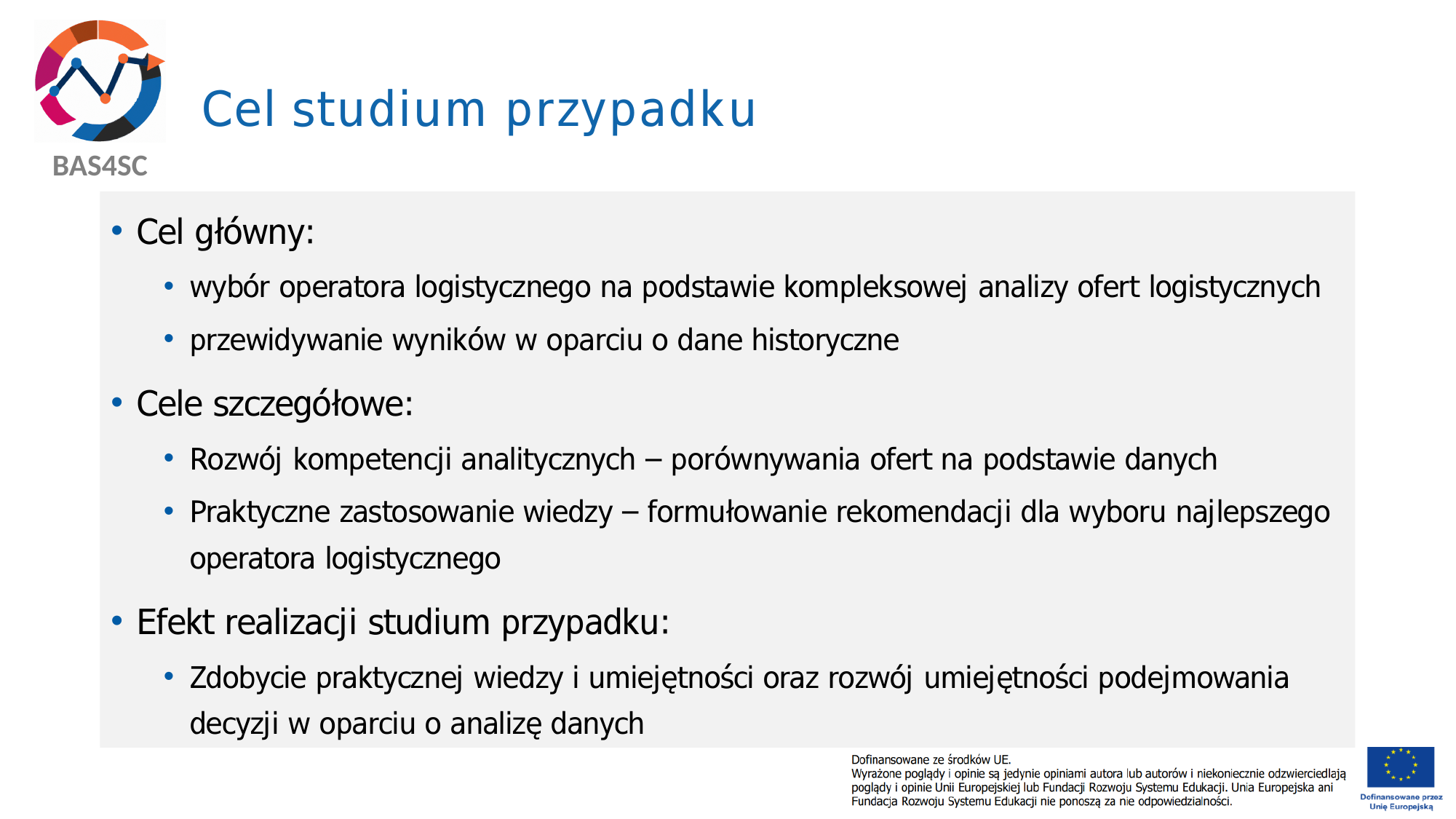

# Cel studium przypadku
Cel główny:
wybór operatora logistycznego na podstawie kompleksowej analizy ofert logistycznych
przewidywanie wyników w oparciu o dane historyczne
Cele szczegółowe:
Rozwój kompetencji analitycznych – porównywania ofert na podstawie danych
Praktyczne zastosowanie wiedzy – formułowanie rekomendacji dla wyboru najlepszego operatora logistycznego
Efekt realizacji studium przypadku:
Zdobycie praktycznej wiedzy i umiejętności oraz rozwój umiejętności podejmowania decyzji w oparciu o analizę danych